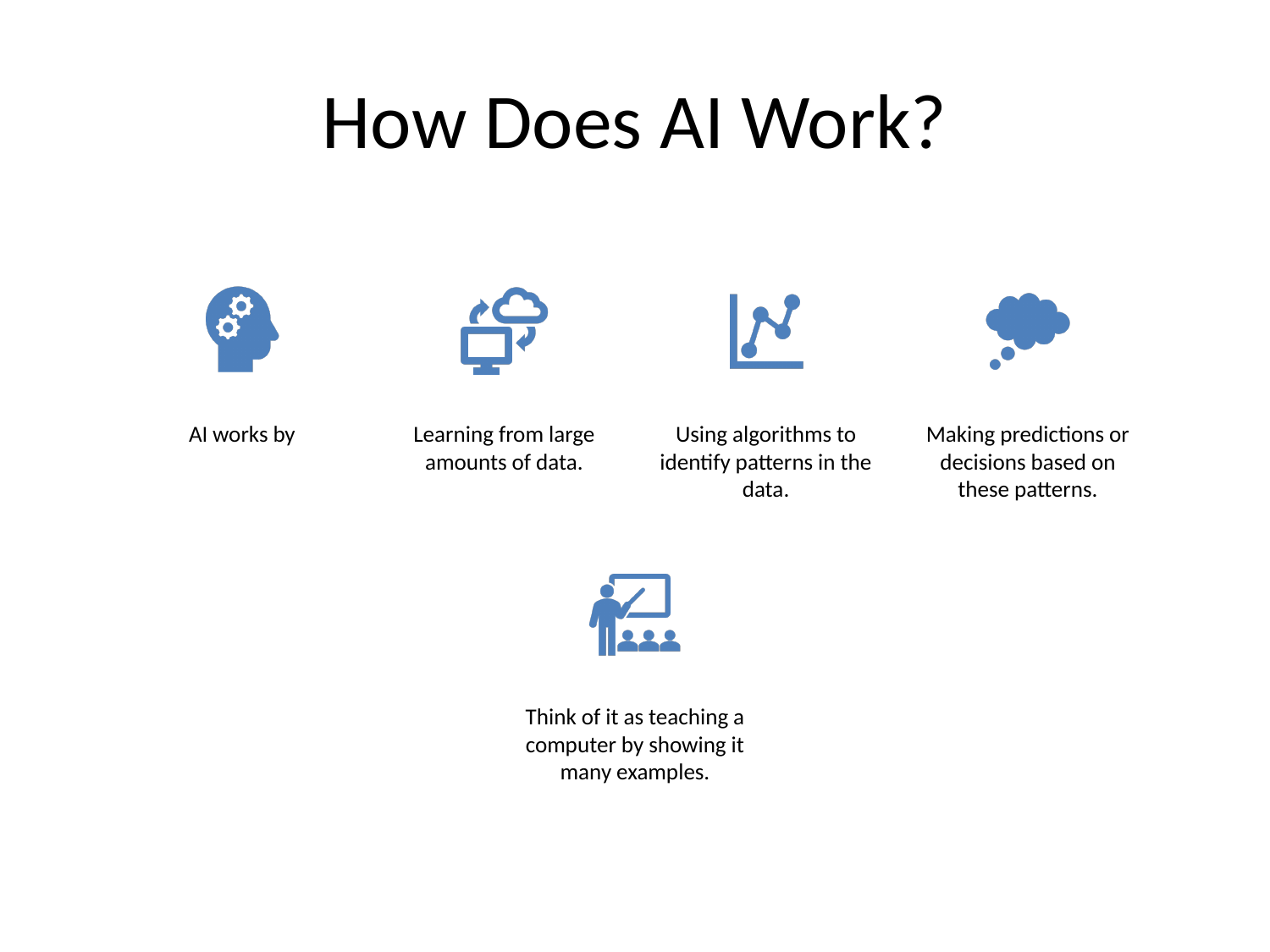

# How Does AI Work?
AI works by
Learning from large amounts of data.
Using algorithms to identify patterns in the data.
Making predictions or decisions based on these patterns.
Think of it as teaching a computer by showing it many examples.